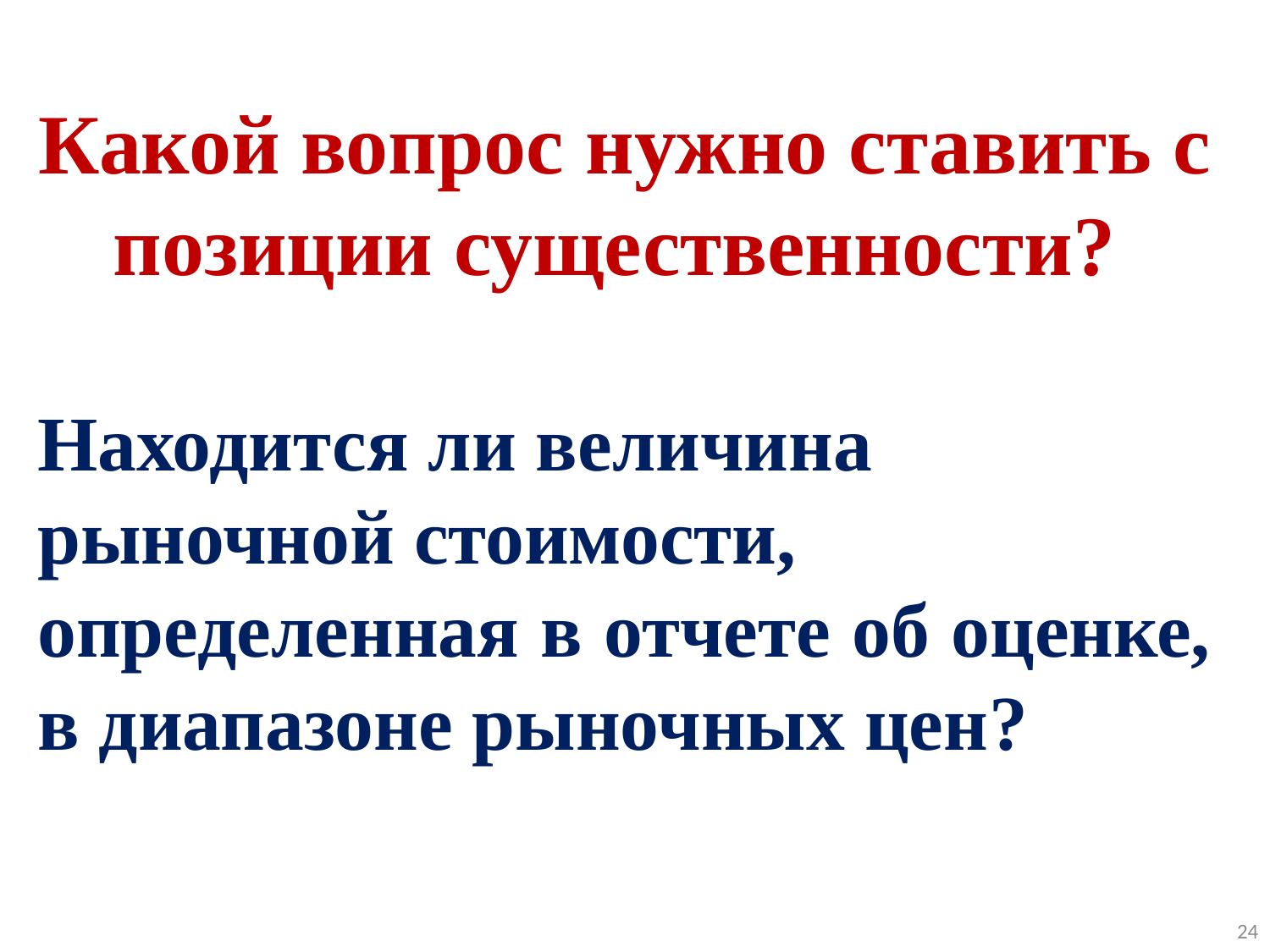

Какой вопрос нужно ставить с позиции существенности?

Находится ли величина
рыночной стоимости,
определенная в отчете об оценке, в диапазоне рыночных цен?
24